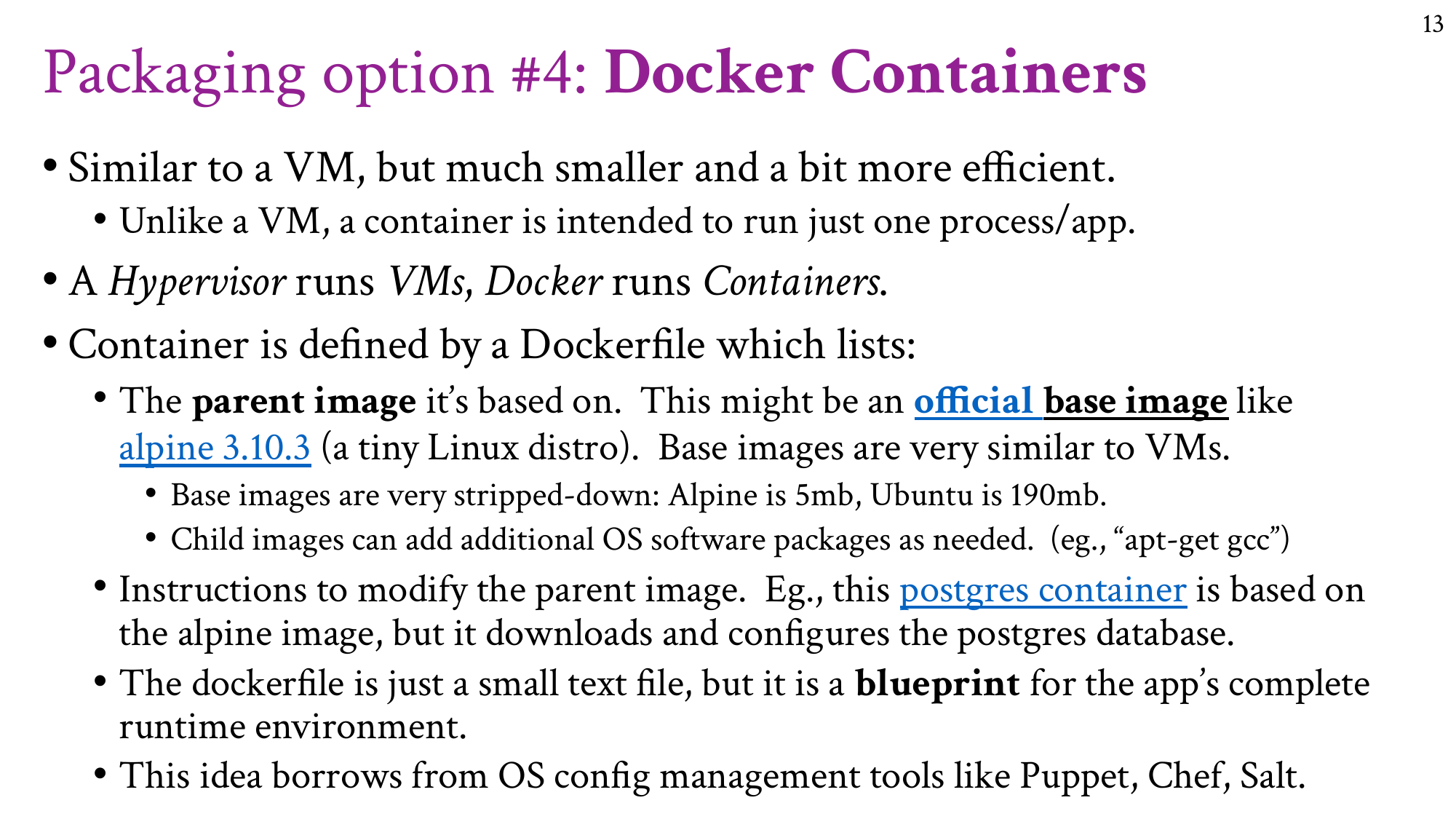

# Packaging option #4: Docker Containers
Similar to a VM, but much smaller and a bit more efficient.
Unlike a VM, a container is intended to run just one process/app.
A Hypervisor runs VMs, Docker runs Containers.
Container is defined by a Dockerfile which lists:
The parent image it’s based on.  This might be an official base image like alpine 3.10.3 (a tiny Linux distro).  Base images are very similar to VMs.
Base images are very stripped-down: Alpine is 5mb, Ubuntu is 190mb.
Child images can add additional OS software packages as needed.  (eg., “apt-get gcc”)
Instructions to modify the parent image.  Eg., this postgres container is based on the alpine image, but it downloads and configures the postgres database.
The dockerfile is just a small text file, but it is a blueprint for the app’s complete runtime environment.
This idea borrows from OS config management tools like Puppet, Chef, Salt.